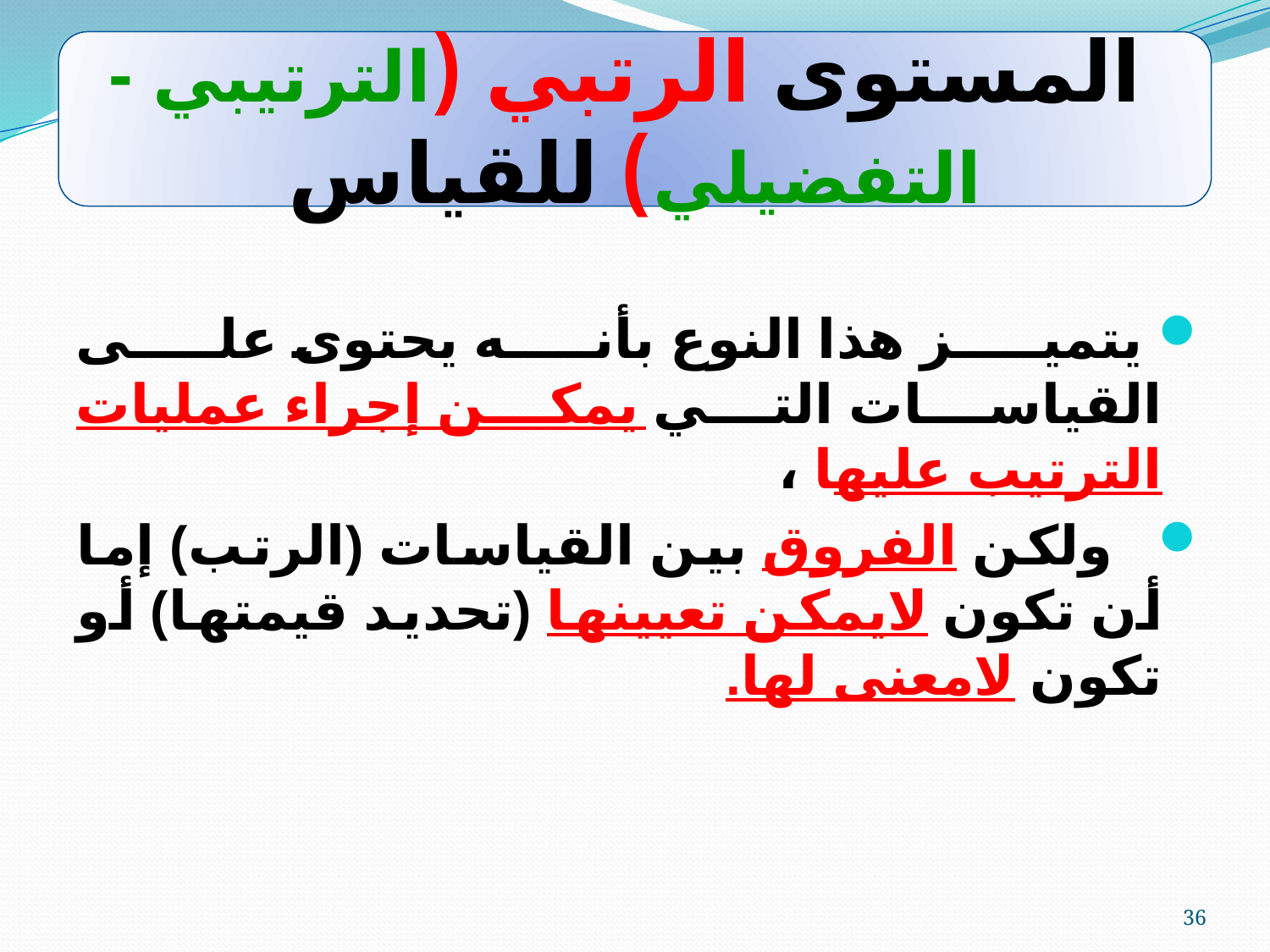

المستوى الرتبي (الترتيبي - التفضيلي) للقياس

	 يتميز هذا النوع بأنه يحتوى على القياسات التي يمكن إجراء عمليات الترتيب عليها ،
   ولكن الفروق بين القياسات (الرتب) إما أن تكون لايمكن تعيينها (تحديد قيمتها) أو تكون لامعنى لها.
36